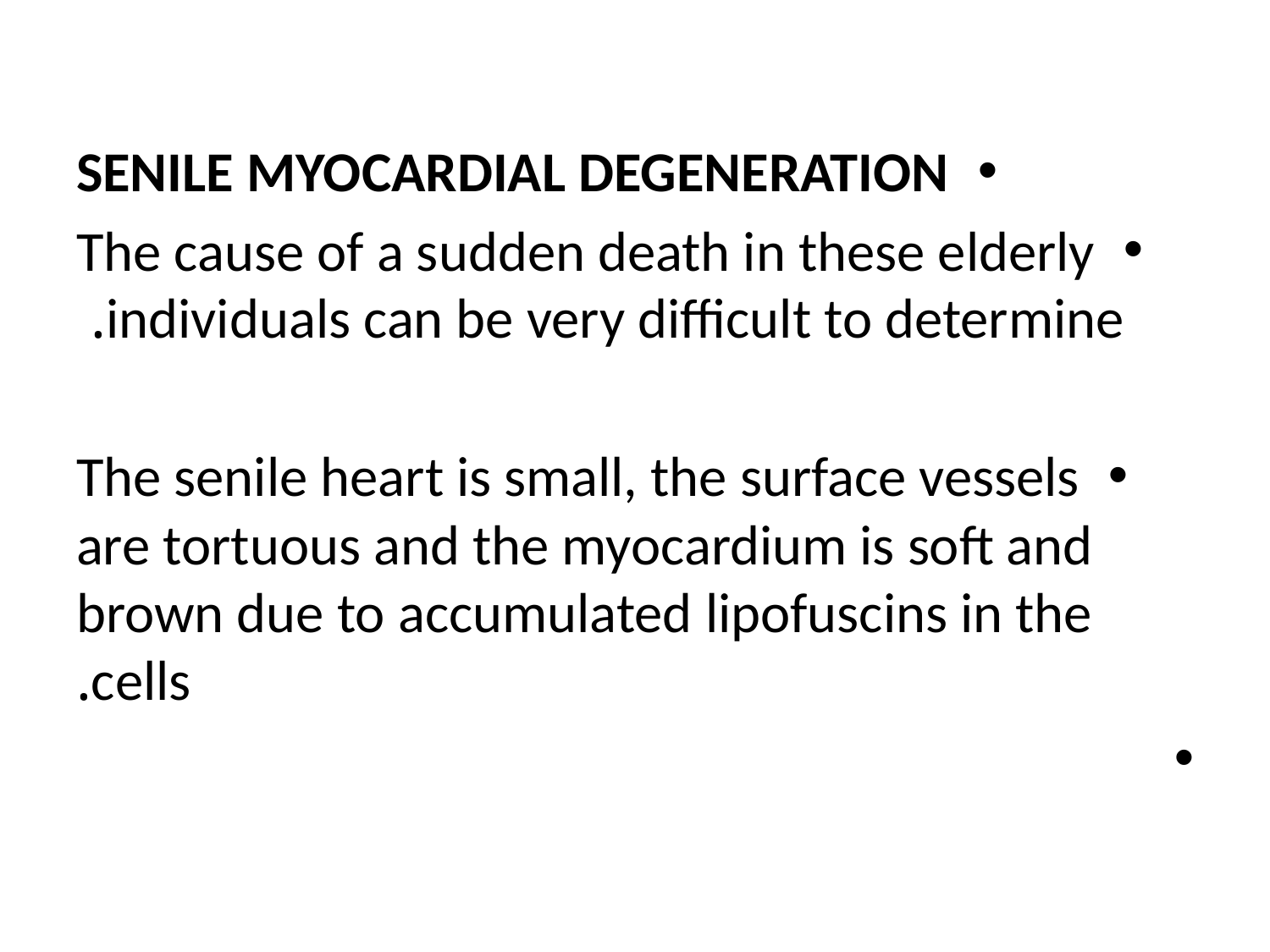

SENILE MYOCARDIAL DEGENERATION
The cause of a sudden death in these elderly individuals can be very difficult to determine.

The senile heart is small, the surface vessels are tortuous and the myocardium is soft and brown due to accumulated lipofuscins in the cells.